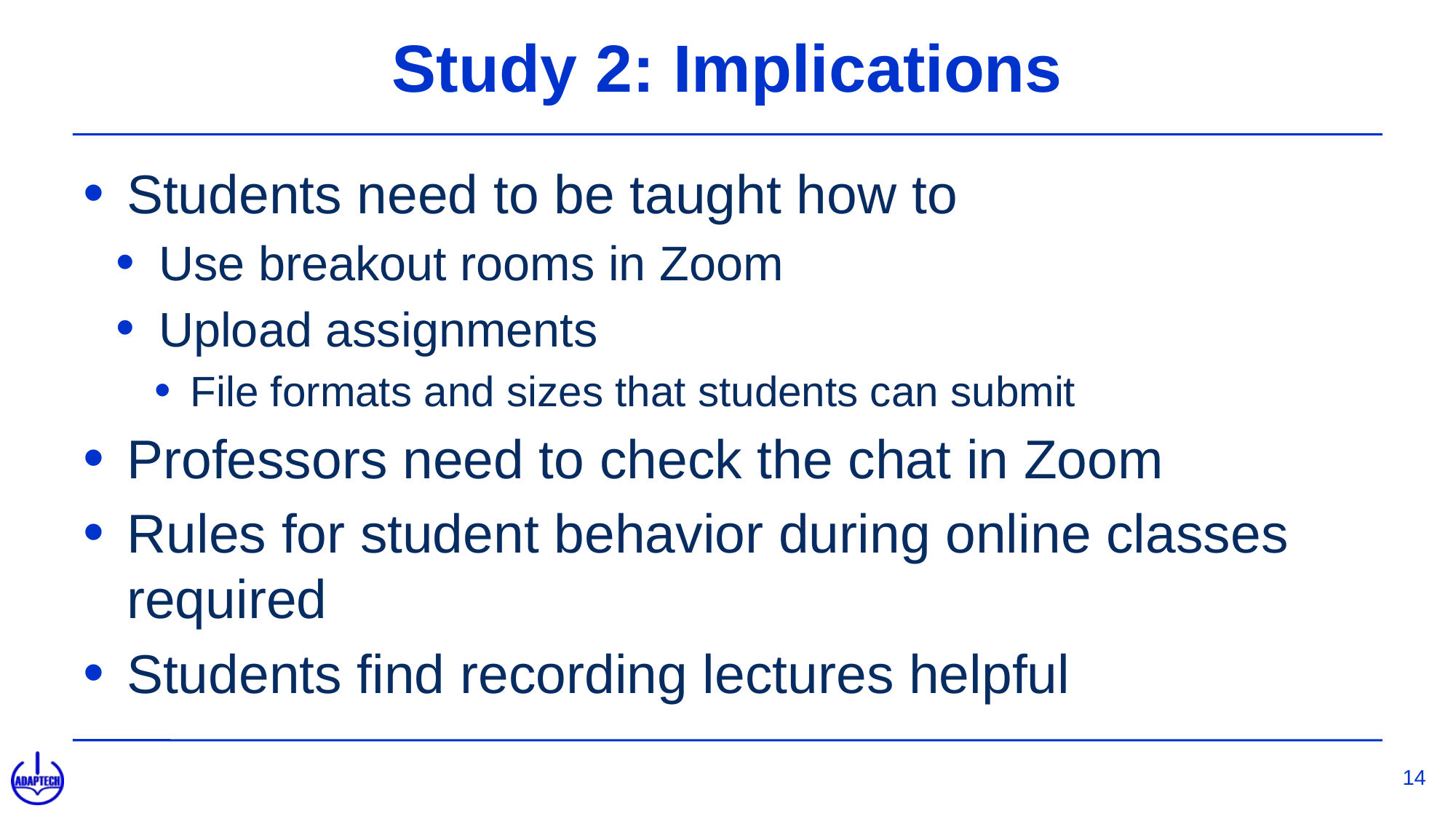

# Study 2: Implications
Students need to be taught how to
Use breakout rooms in Zoom
Upload assignments
File formats and sizes that students can submit
Professors need to check the chat in Zoom
Rules for student behavior during online classes required
Students find recording lectures helpful

14